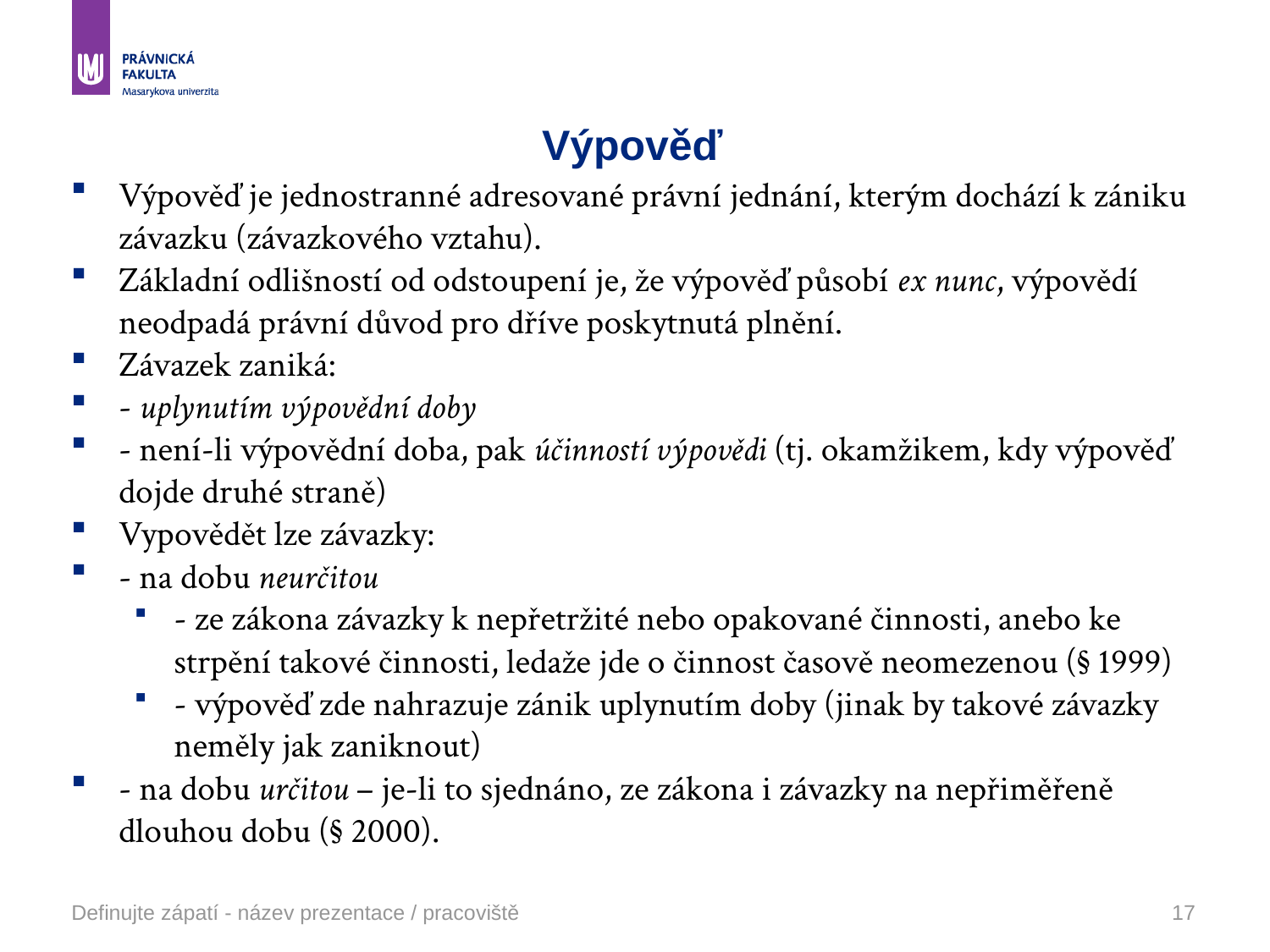

# Výpověď
Výpověď je jednostranné adresované právní jednání, kterým dochází k zániku závazku (závazkového vztahu).
Základní odlišností od odstoupení je, že výpověď působí ex nunc, výpovědí neodpadá právní důvod pro dříve poskytnutá plnění.
Závazek zaniká:
- uplynutím výpovědní doby
- není-li výpovědní doba, pak účinností výpovědi (tj. okamžikem, kdy výpověď dojde druhé straně)
Vypovědět lze závazky:
- na dobu neurčitou
- ze zákona závazky k nepřetržité nebo opakované činnosti, anebo ke strpění takové činnosti, ledaže jde o činnost časově neomezenou (§ 1999)
- výpověď zde nahrazuje zánik uplynutím doby (jinak by takové závazky neměly jak zaniknout)
- na dobu určitou – je-li to sjednáno, ze zákona i závazky na nepřiměřeně dlouhou dobu (§ 2000).

Definujte zápatí - název prezentace / pracoviště
17